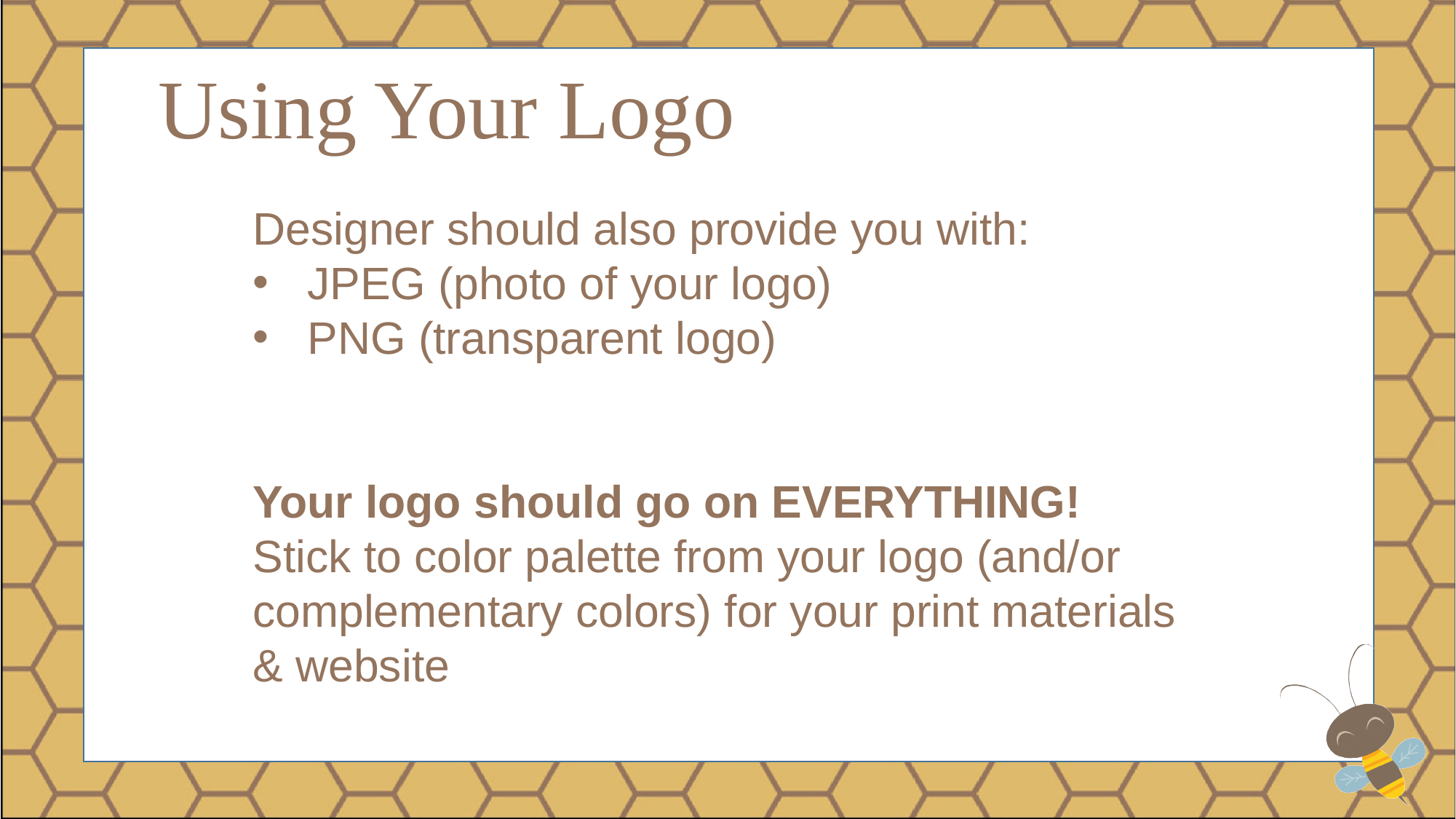

Using Your Logo
Designer should also provide you with:
JPEG (photo of your logo)
PNG (transparent logo)

Your logo should go on EVERYTHING!
Stick to color palette from your logo (and/or complementary colors) for your print materials & website